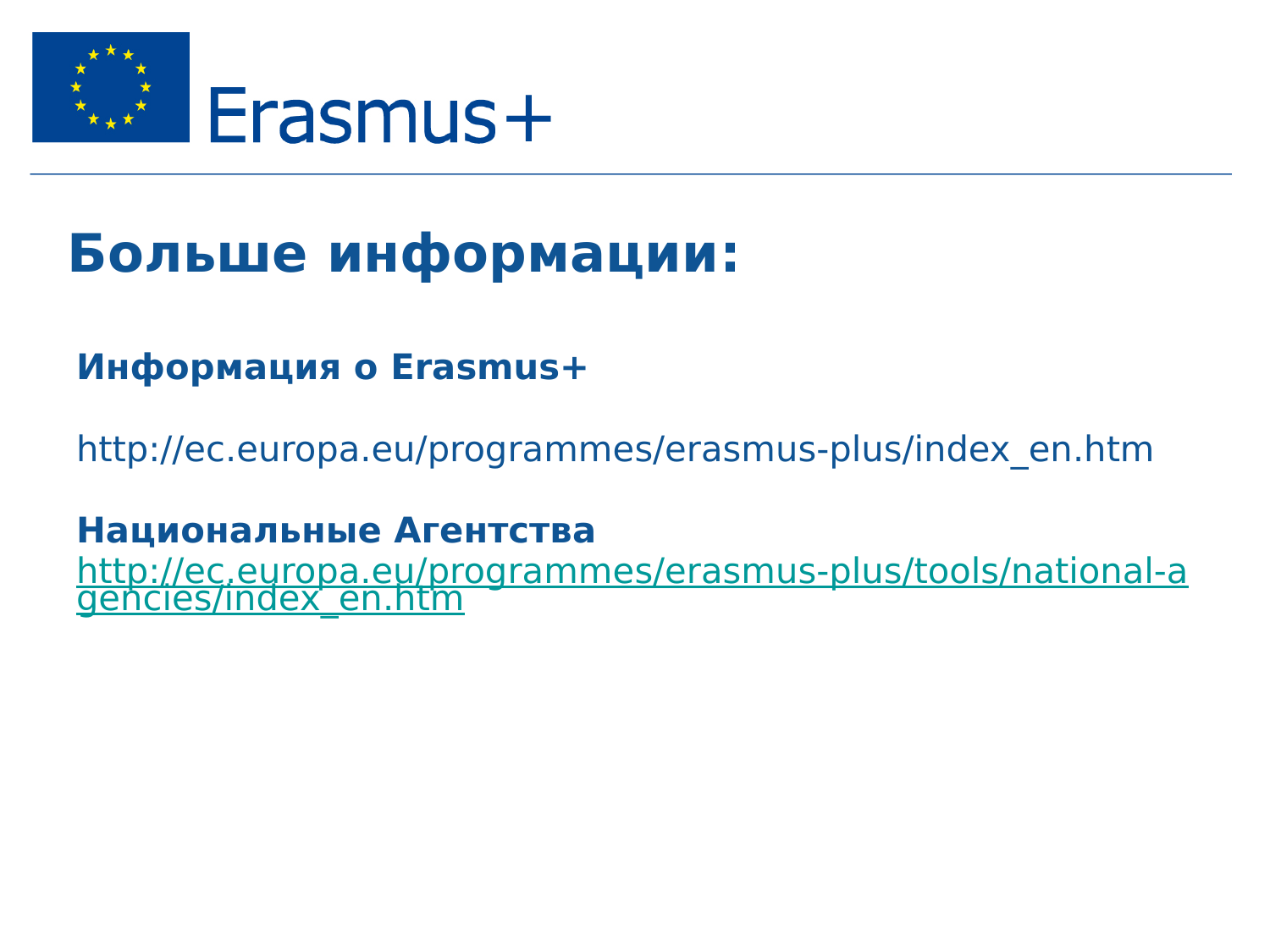

# Больше информации:
Информация о Erasmus+

http://ec.europa.eu/programmes/erasmus-plus/index_en.htm

Национальные Агентства
http://ec.europa.eu/programmes/erasmus-plus/tools/national-agencies/index_en.htm